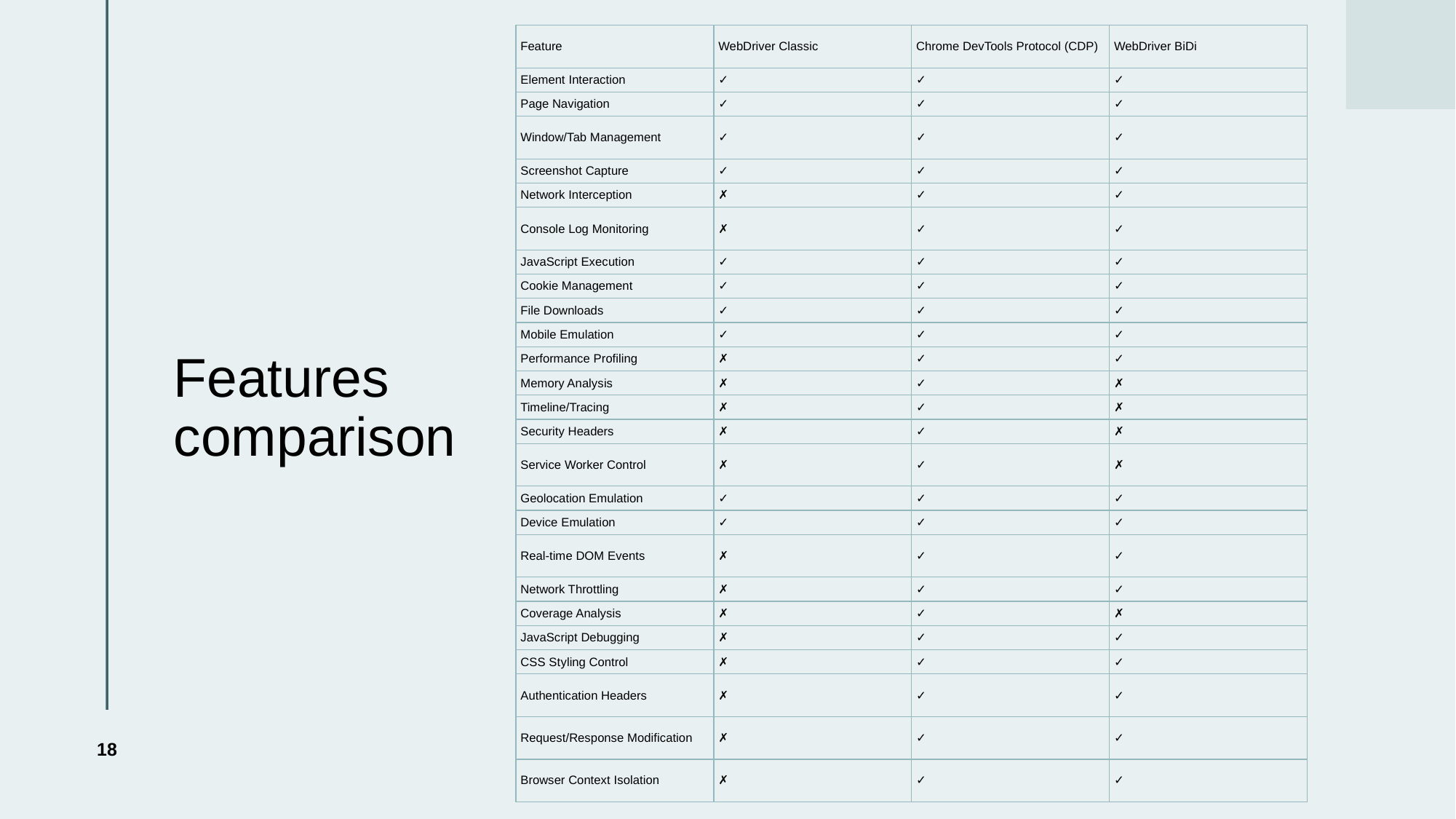

| Feature | WebDriver Classic | Chrome DevTools Protocol (CDP) | WebDriver BiDi |
| --- | --- | --- | --- |
| Element Interaction | ✓ | ✓ | ✓ |
| Page Navigation | ✓ | ✓ | ✓ |
| Window/Tab Management | ✓ | ✓ | ✓ |
| Screenshot Capture | ✓ | ✓ | ✓ |
| Network Interception | ✗ | ✓ | ✓ |
| Console Log Monitoring | ✗ | ✓ | ✓ |
| JavaScript Execution | ✓ | ✓ | ✓ |
| Cookie Management | ✓ | ✓ | ✓ |
| File Downloads | ✓ | ✓ | ✓ |
| Mobile Emulation | ✓ | ✓ | ✓ |
| Performance Profiling | ✗ | ✓ | ✓ |
| Memory Analysis | ✗ | ✓ | ✗ |
| Timeline/Tracing | ✗ | ✓ | ✗ |
| Security Headers | ✗ | ✓ | ✗ |
| Service Worker Control | ✗ | ✓ | ✗ |
| Geolocation Emulation | ✓ | ✓ | ✓ |
| Device Emulation | ✓ | ✓ | ✓ |
| Real-time DOM Events | ✗ | ✓ | ✓ |
| Network Throttling | ✗ | ✓ | ✓ |
| Coverage Analysis | ✗ | ✓ | ✗ |
| JavaScript Debugging | ✗ | ✓ | ✓ |
| CSS Styling Control | ✗ | ✓ | ✓ |
| Authentication Headers | ✗ | ✓ | ✓ |
| Request/Response Modification | ✗ | ✓ | ✓ |
| Browser Context Isolation | ✗ | ✓ | ✓ |
# Features comparison
18